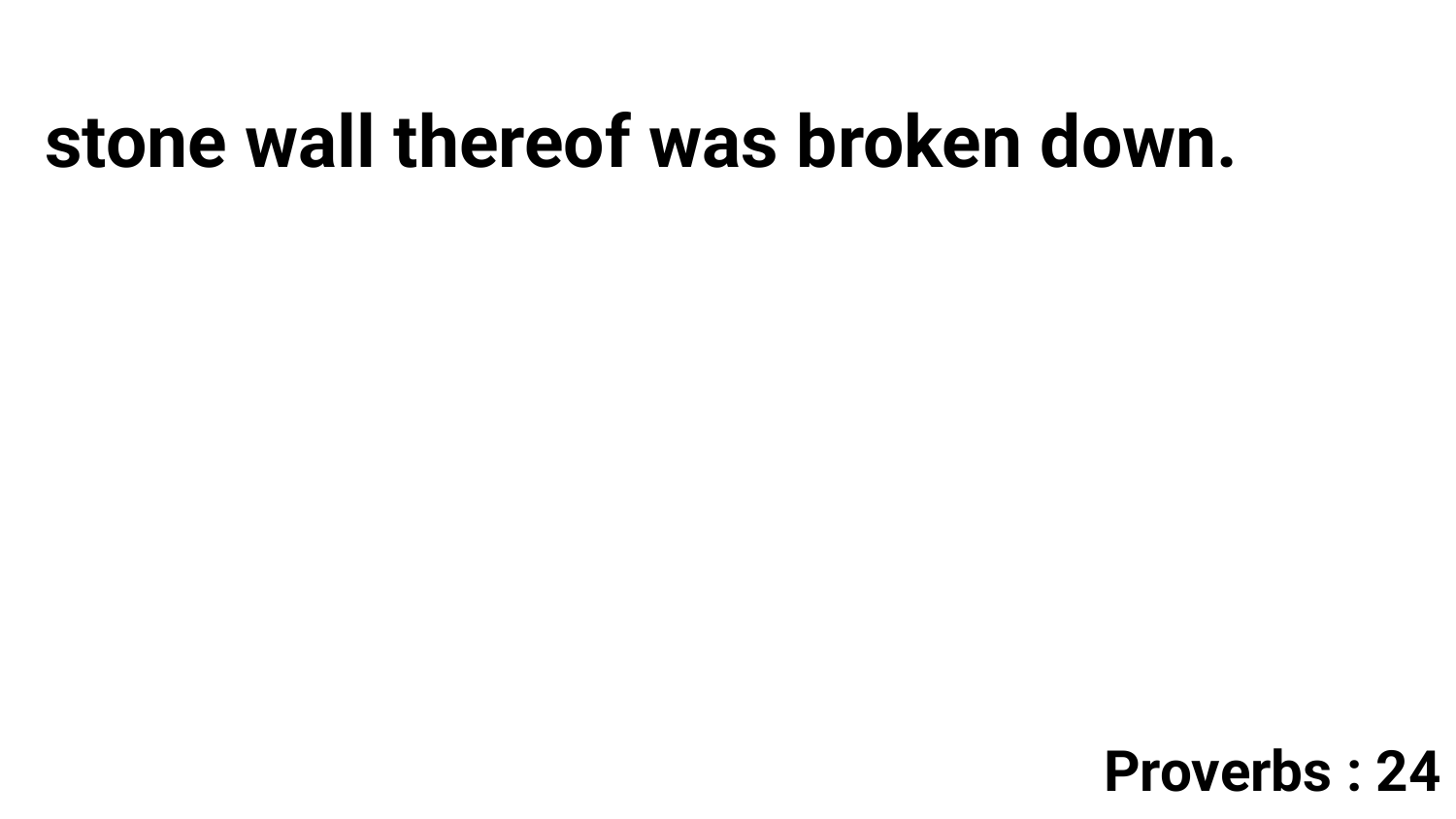

stone wall thereof was broken down.
Proverbs : 24